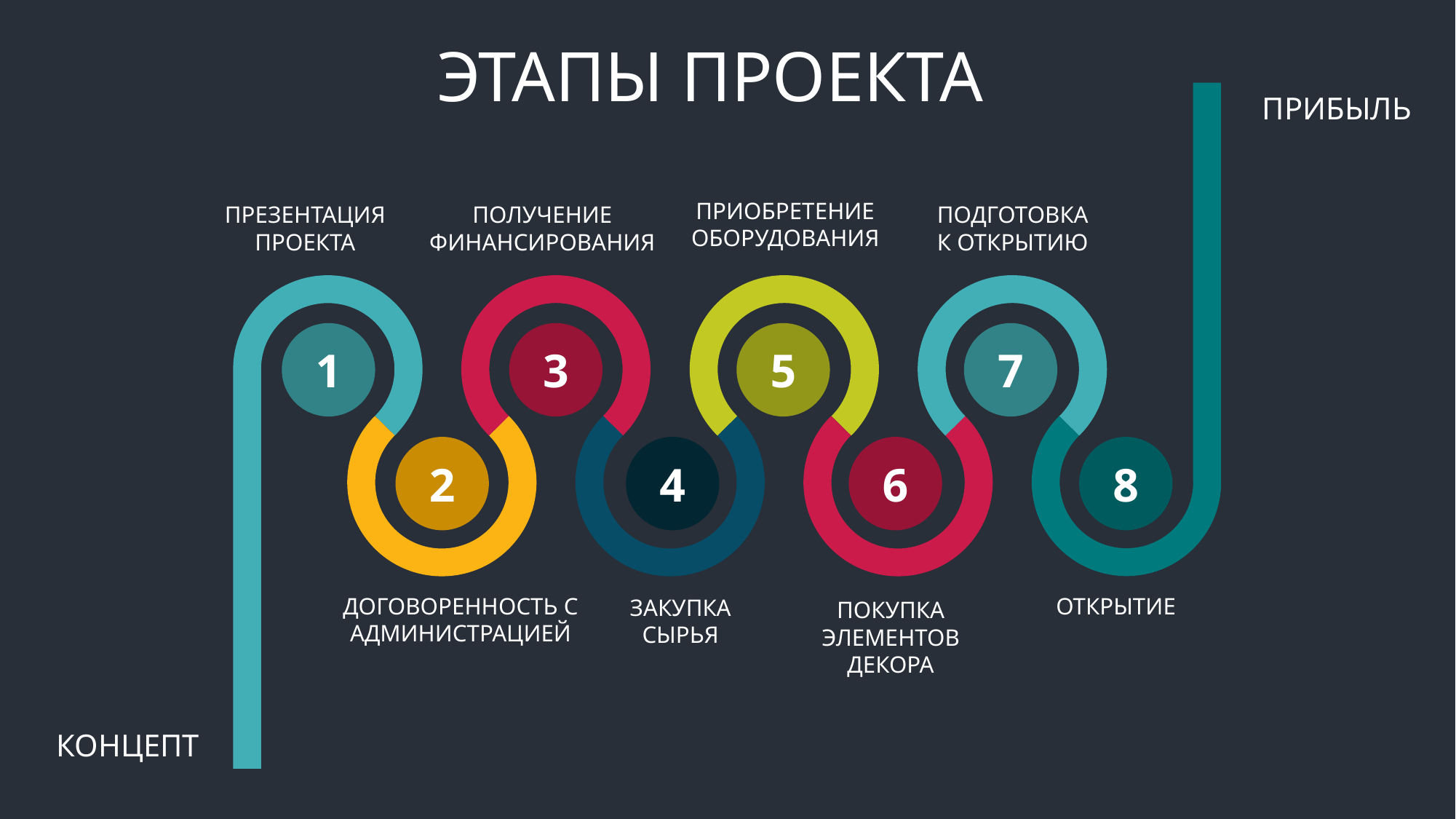

ЭТАПЫ ПРОЕКТА
ПРИБЫЛЬ

ПРИОБРЕТЕНИЕ ОБОРУДОВАНИЯ
ПРЕЗЕНТАЦИЯ ПРОЕКТА
ПОЛУЧЕНИЕ
ФИНАНСИРОВАНИЯ
ПОДГОТОВКА К ОТКРЫТИЮ

1
3
5
7

2
4
6
8
ДОГОВОРЕННОСТЬ С АДМИНИСТРАЦИЕЙ
ОТКРЫТИЕ
ЗАКУПКА СЫРЬЯ
ПОКУПКА ЭЛЕМЕНТОВ ДЕКОРА
КОНЦЕПТ